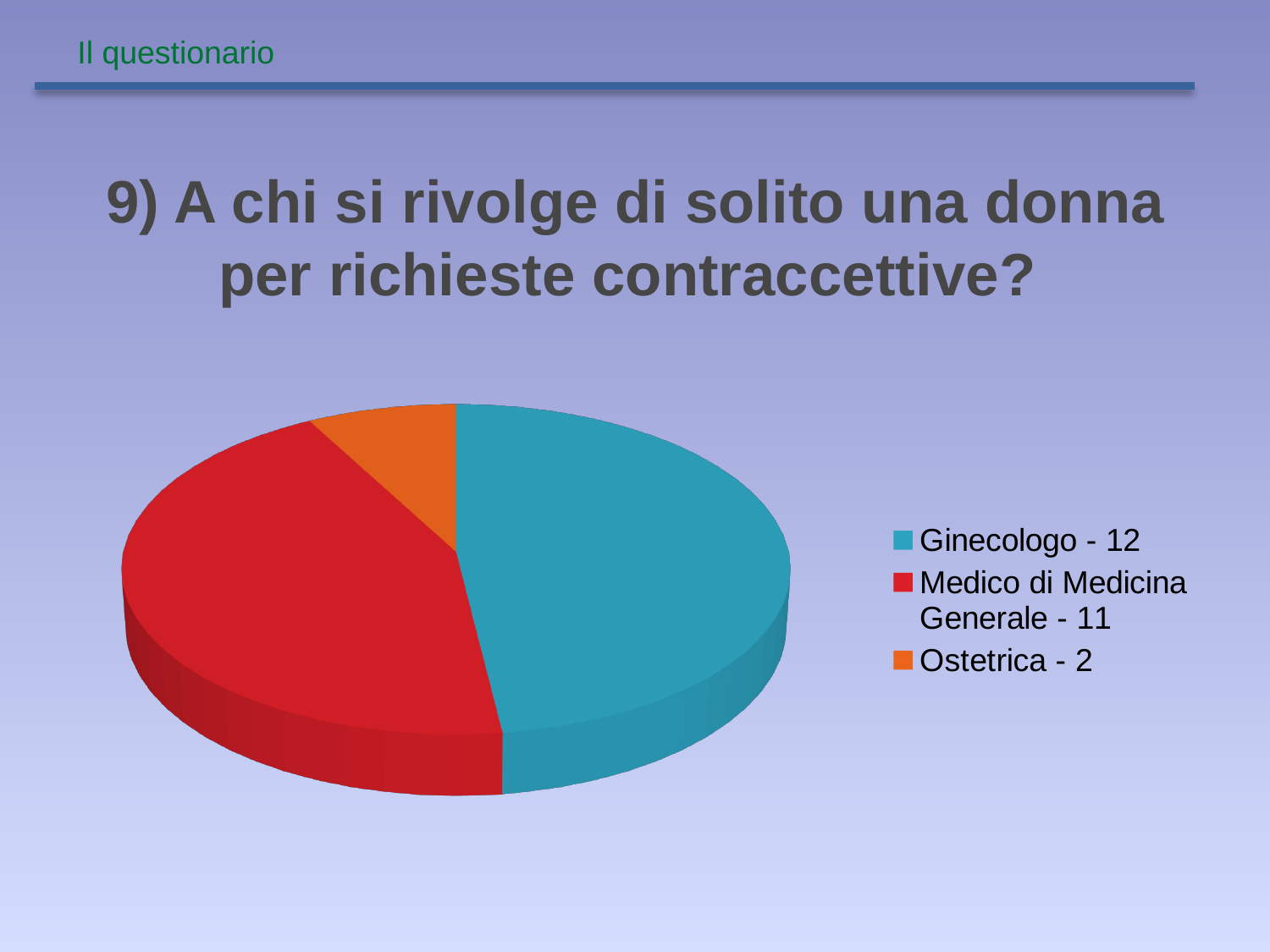

Il questionario
# 9) A chi si rivolge di solito una donna per richieste contraccettive?

[unsupported chart]